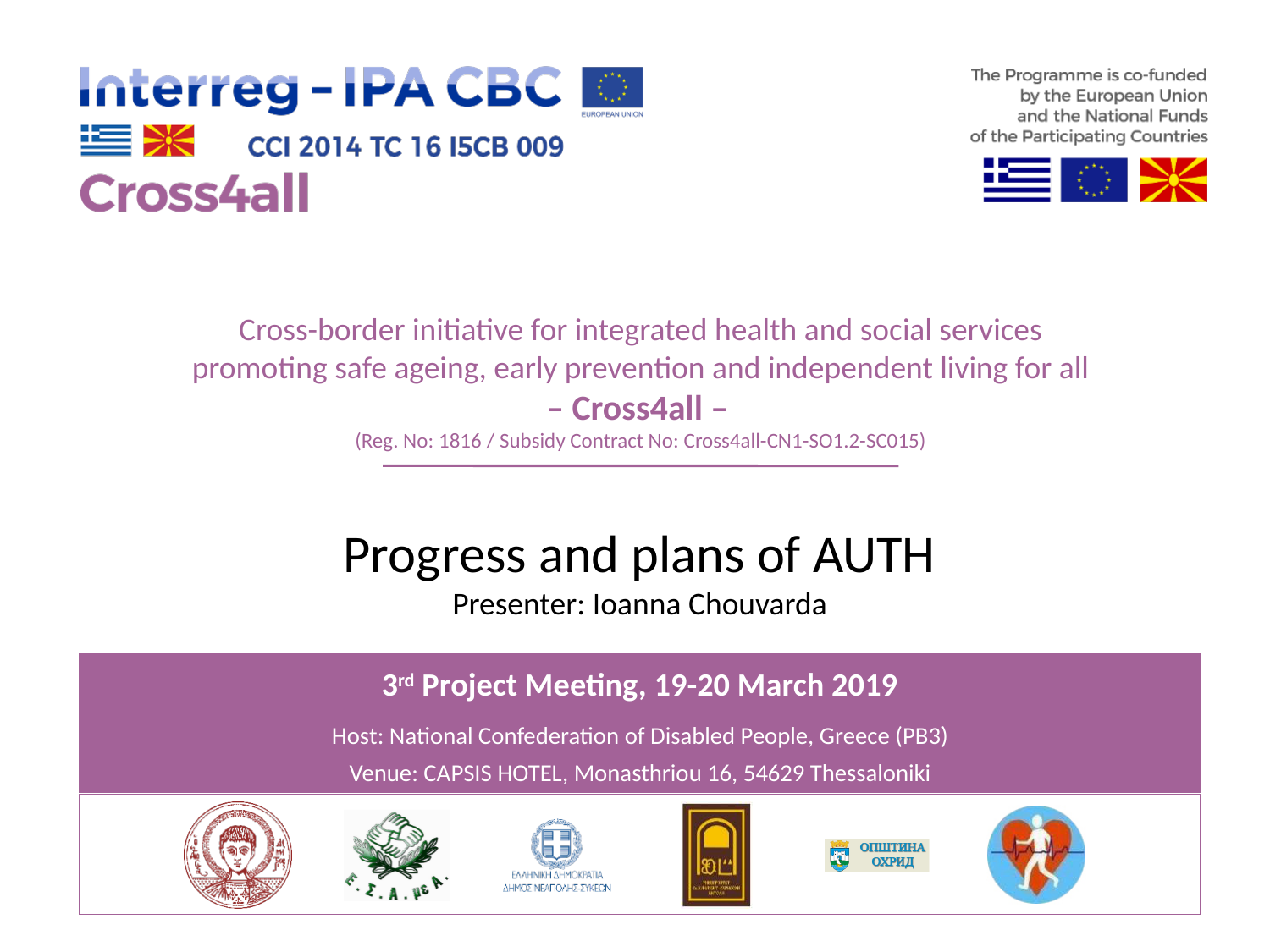

# Progress and plans of AUTH Presenter: Ioanna Chouvarda
3rd Project Meeting, 19-20 March 2019
Host: National Confederation of Disabled People, Greece (PB3)
Venue: CAPSIS HOTEL, Monasthriou 16, 54629 Thessaloniki